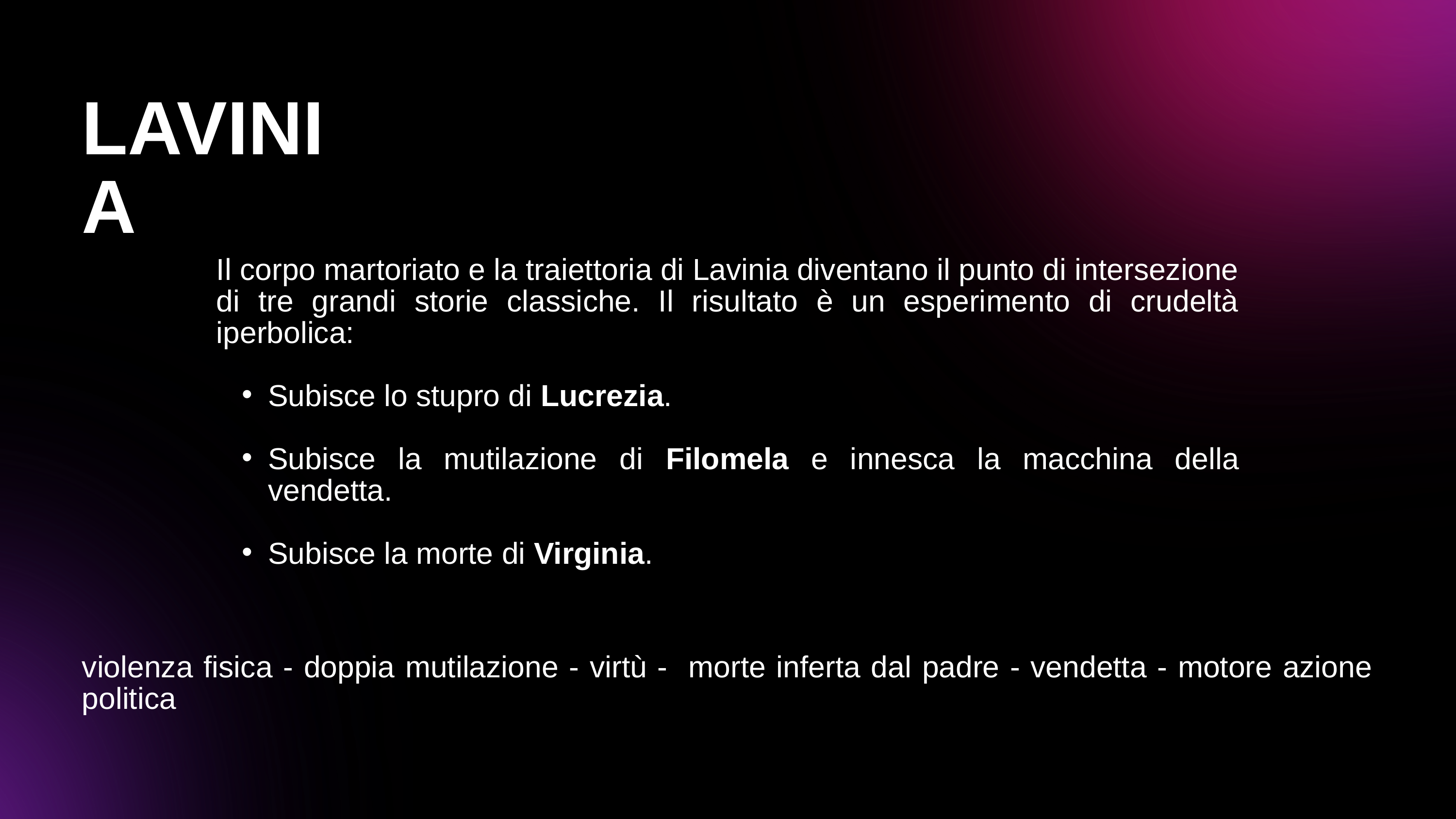

LAVINIA
Il corpo martoriato e la traiettoria di Lavinia diventano il punto di intersezione di tre grandi storie classiche. Il risultato è un esperimento di crudeltà iperbolica:

Subisce lo stupro di Lucrezia.

Subisce la mutilazione di Filomela e innesca la macchina della vendetta.

Subisce la morte di Virginia.

violenza fisica - doppia mutilazione - virtù -  morte inferta dal padre - vendetta - motore azione politica